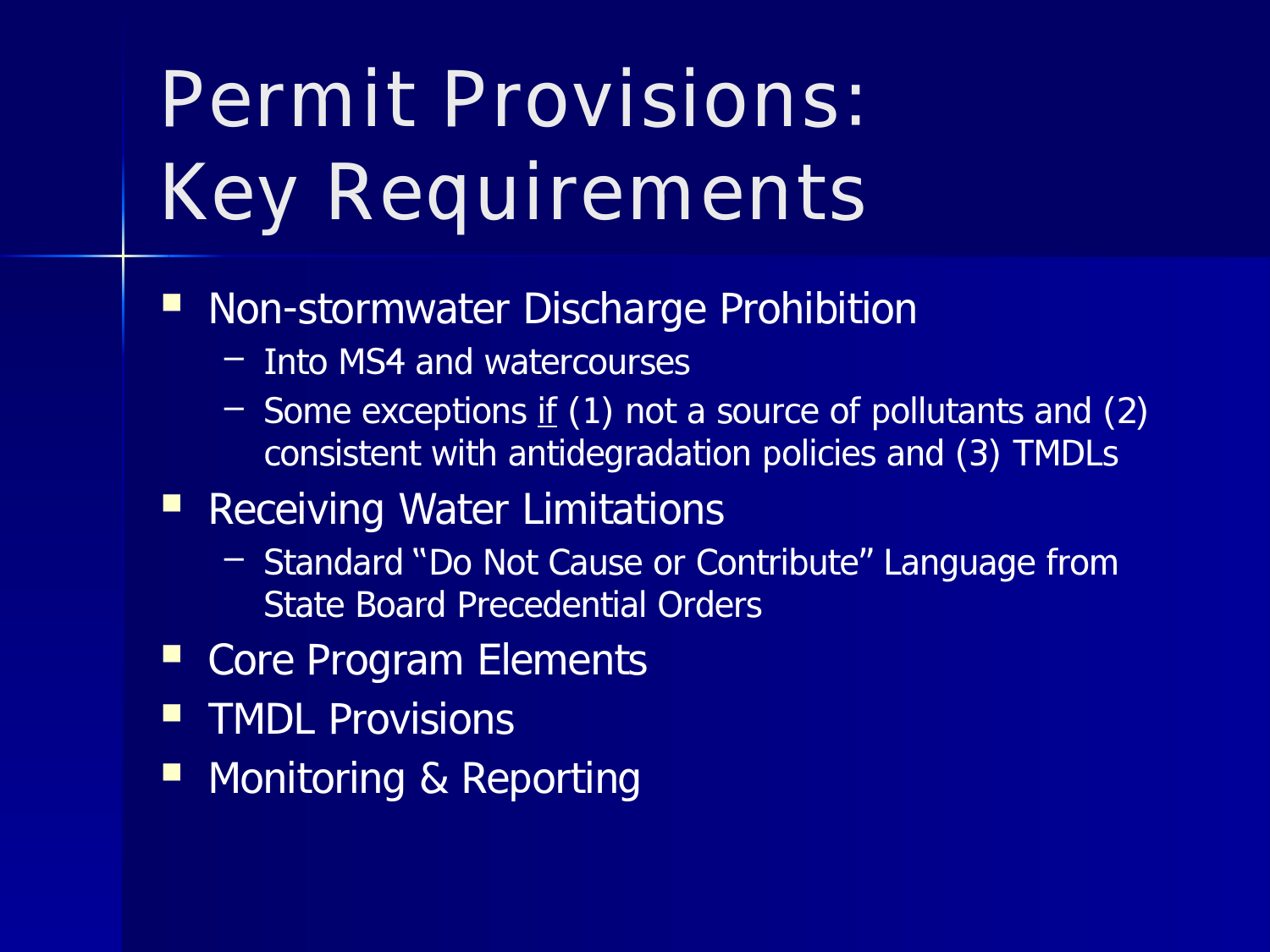

Permit Provisions:
Key Requirements
Non-stormwater Discharge Prohibition
Into MS4 and watercourses
Some exceptions if (1) not a source of pollutants and (2) consistent with antidegradation policies and (3) TMDLs
Receiving Water Limitations
Standard “Do Not Cause or Contribute” Language from State Board Precedential Orders
Core Program Elements
TMDL Provisions
Monitoring & Reporting